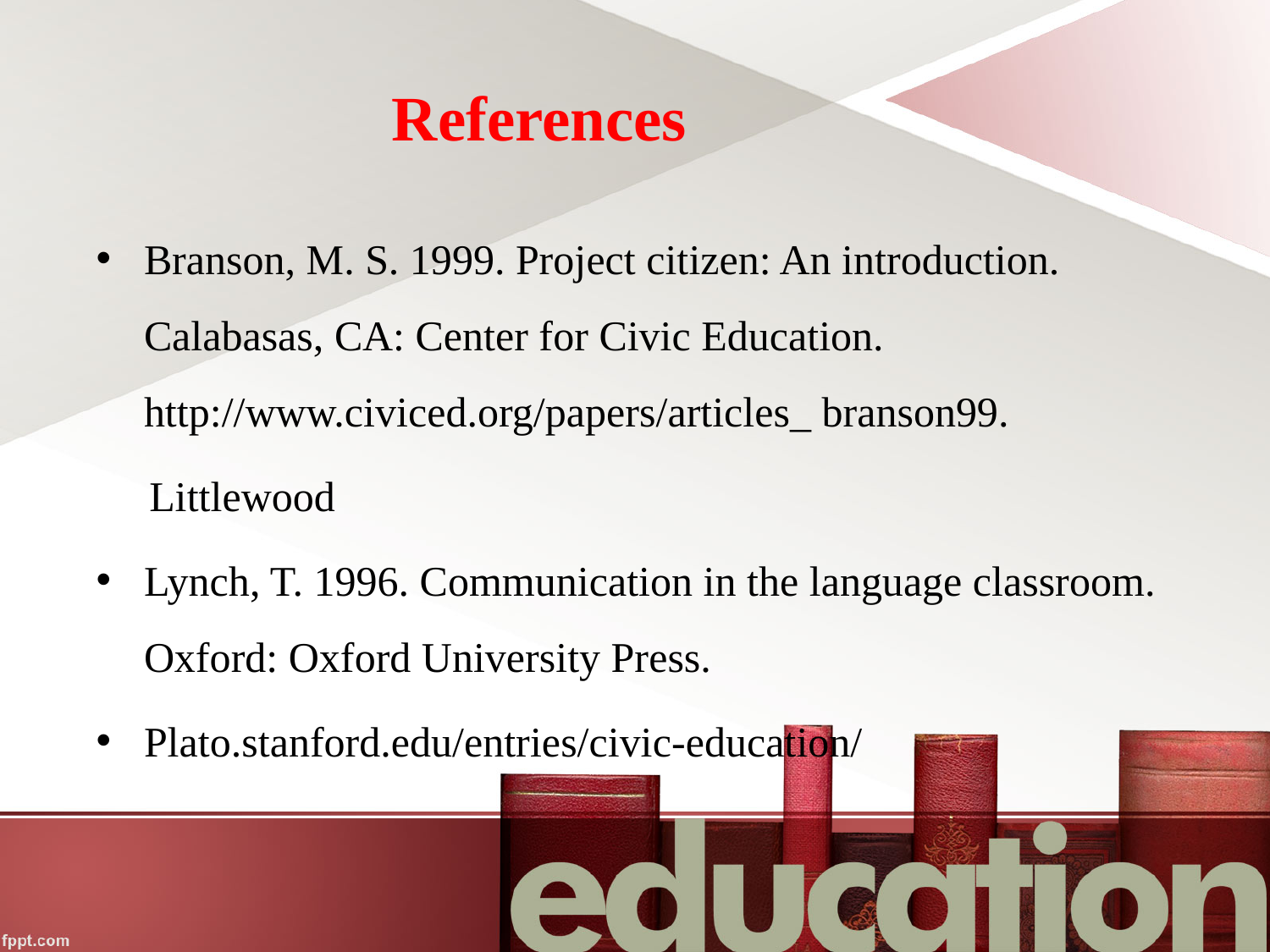

# References
Branson, M. S. 1999. Project citizen: An introduction. Calabasas, CA: Center for Civic Education. http://www.civiced.org/papers/articles_ branson99.
     Littlewood
Lynch, T. 1996. Communication in the language classroom. Oxford: Oxford University Press.
Plato.stanford.edu/entries/civic-education/